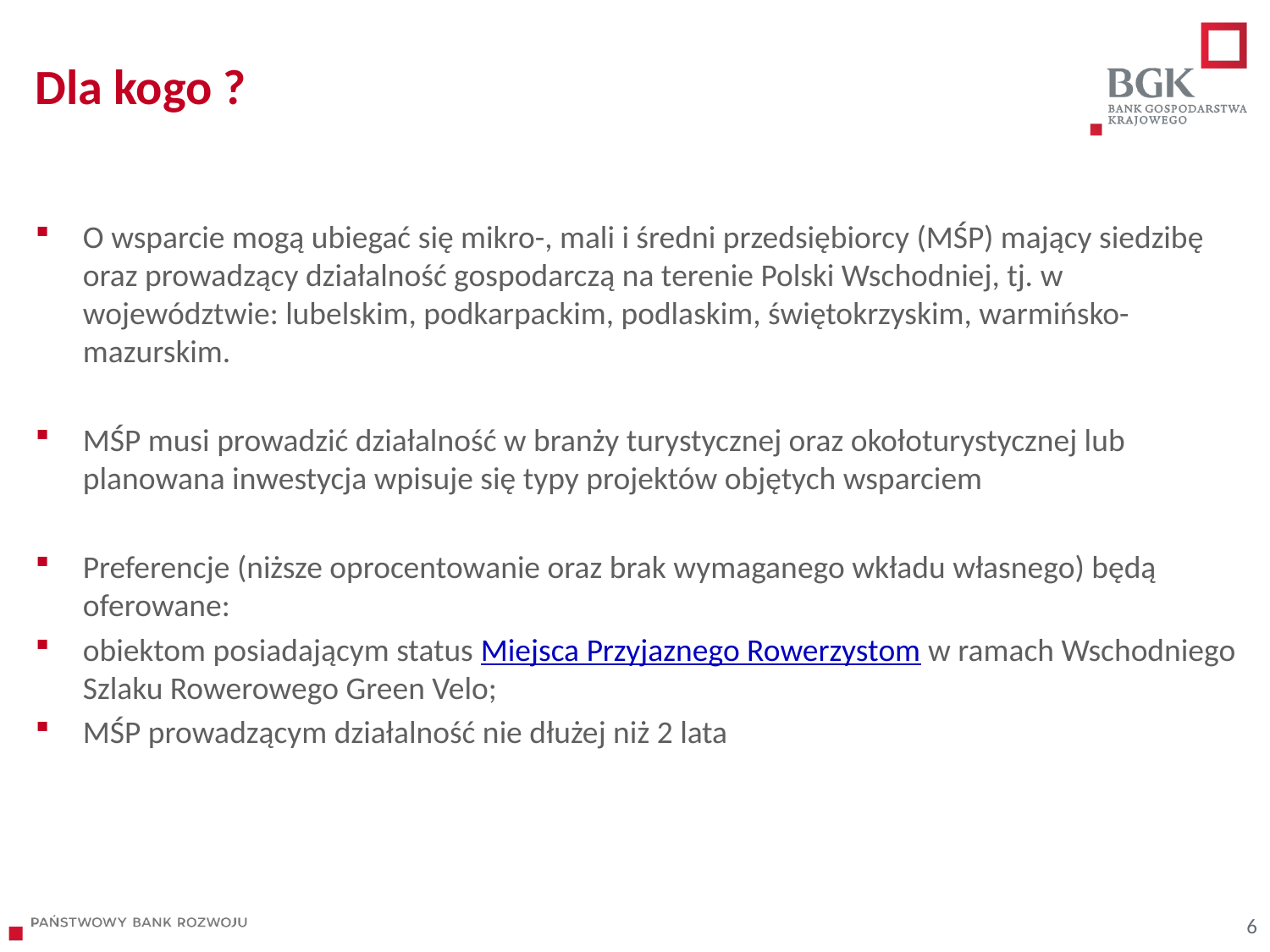

# Dla kogo ?

O wsparcie mogą ubiegać się mikro-, mali i średni przedsiębiorcy (MŚP) mający siedzibę oraz prowadzący działalność gospodarczą na terenie Polski Wschodniej, tj. w województwie: lubelskim, podkarpackim, podlaskim, świętokrzyskim, warmińsko-mazurskim.

MŚP musi prowadzić działalność w branży turystycznej oraz okołoturystycznej lub planowana inwestycja wpisuje się typy projektów objętych wsparciem

Preferencje (niższe oprocentowanie oraz brak wymaganego wkładu własnego) będą oferowane:
obiektom posiadającym status Miejsca Przyjaznego Rowerzystom w ramach Wschodniego Szlaku Rowerowego Green Velo;
MŚP prowadzącym działalność nie dłużej niż 2 lata

6